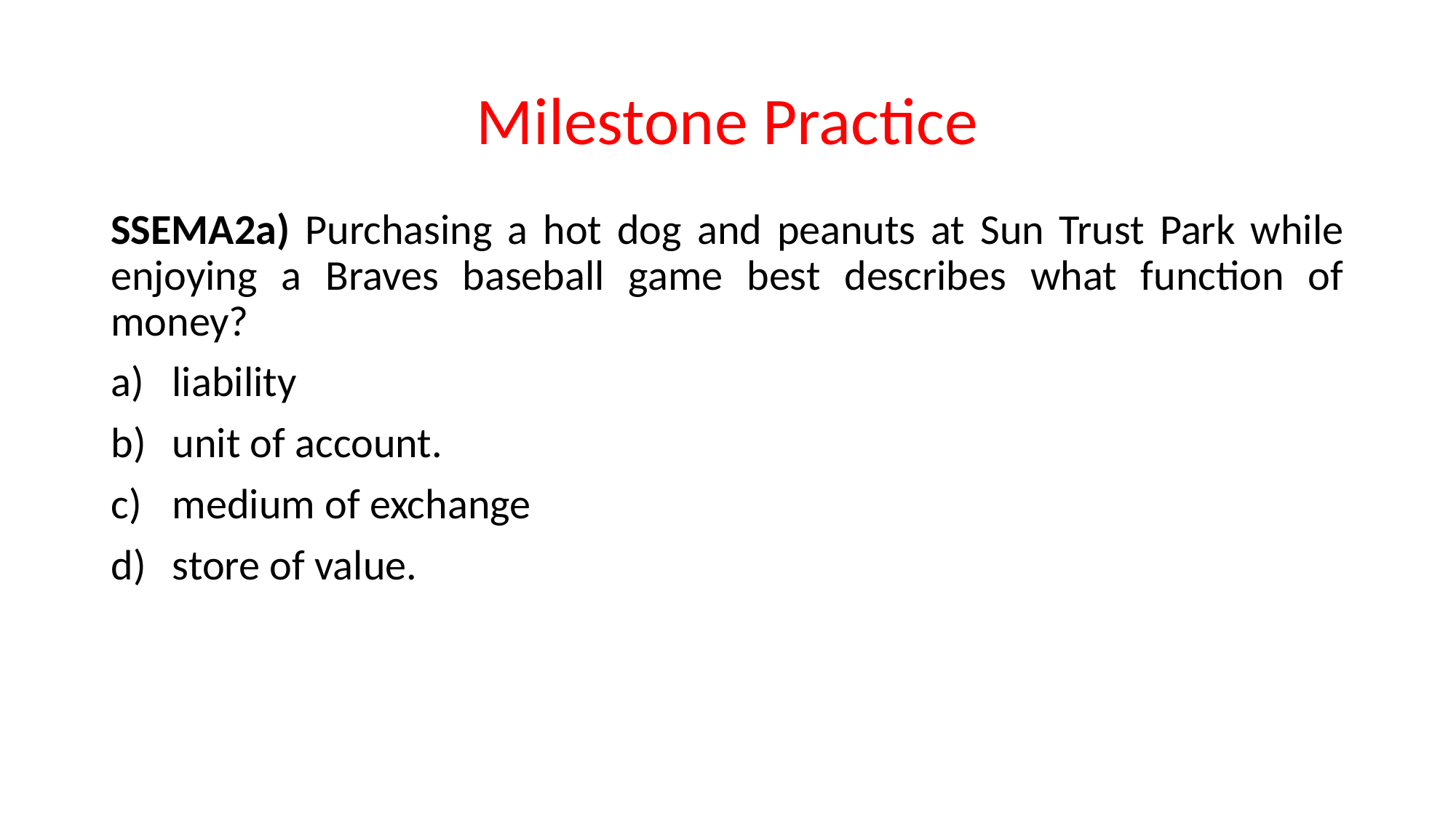

# Milestone Practice
SSEMA2a) Purchasing a hot dog and peanuts at Sun Trust Park while enjoying a Braves baseball game best describes what function of money?
liability
unit of account.
medium of exchange
store of value.